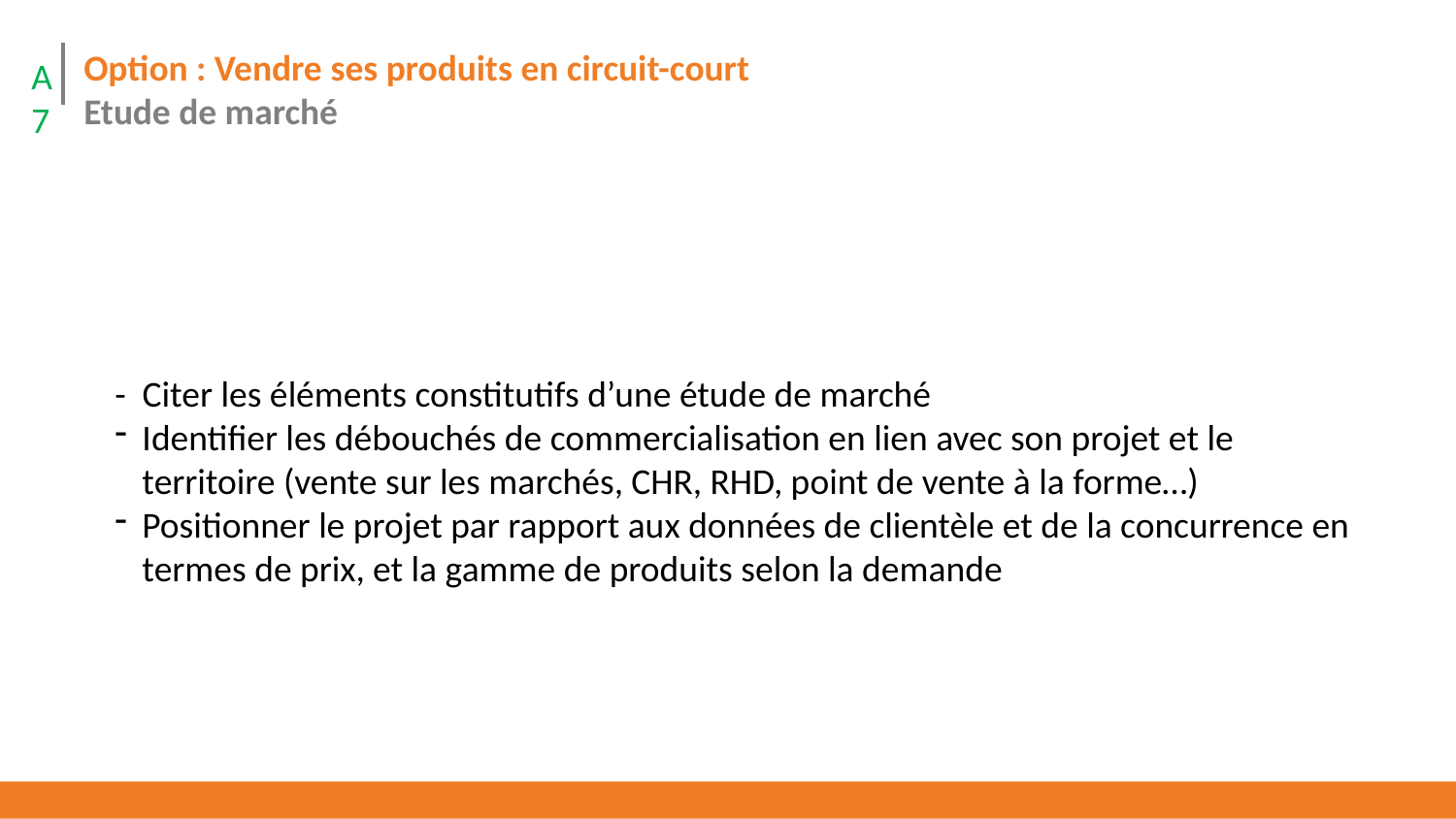

Option : Vendre ses produits en circuit-court
Etude de marché
A7
-  Citer les éléments constitutifs d’une étude de marché
Identifier les débouchés de commercialisation en lien avec son projet et le territoire (vente sur les marchés, CHR, RHD, point de vente à la forme…)
Positionner le projet par rapport aux données de clientèle et de la concurrence en termes de prix, et la gamme de produits selon la demande